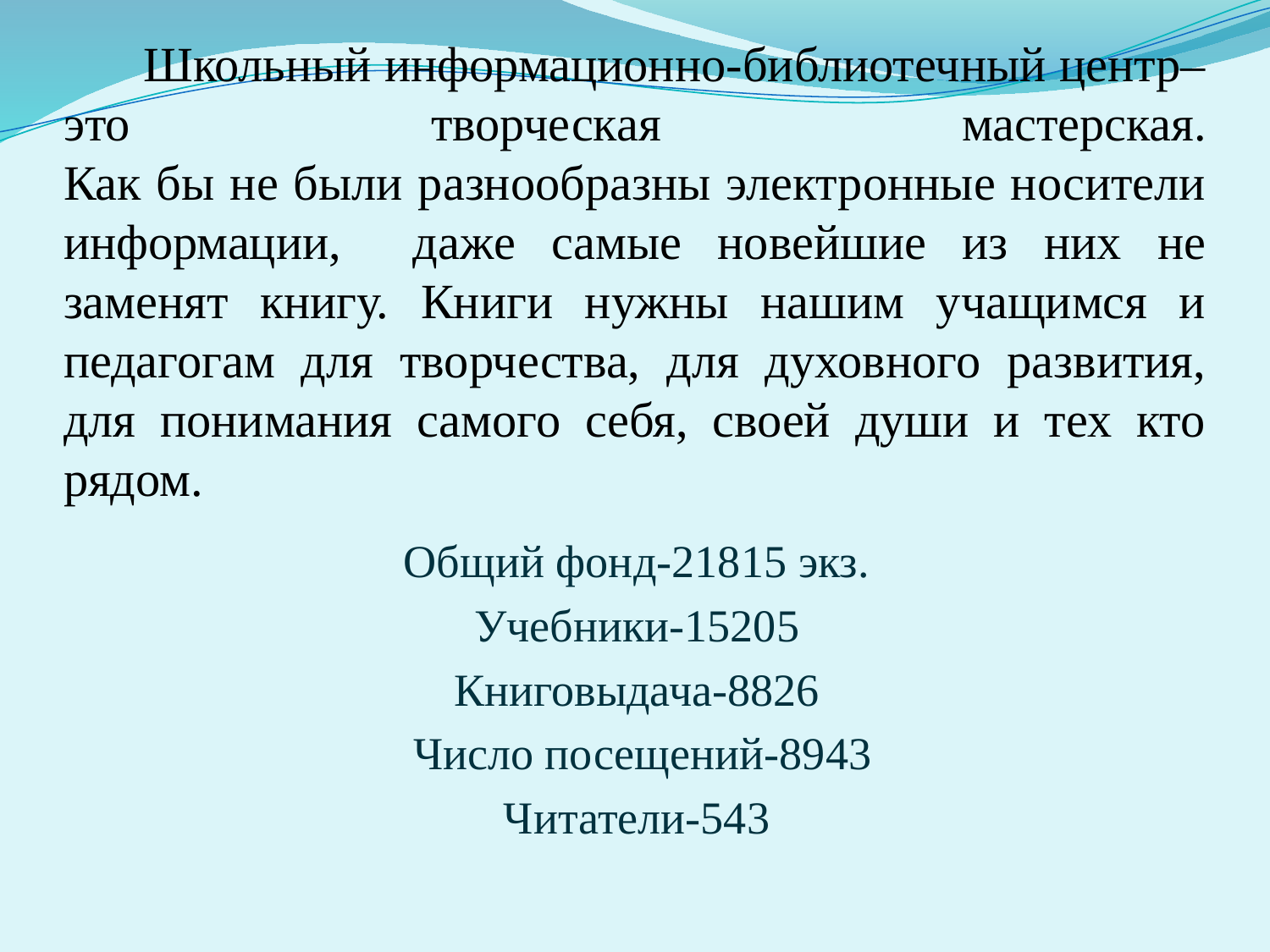

# Школьный информационно-библиотечный центр–это творческая мастерская. Как бы не были разнообразны электронные носители информации,  даже самые новейшие из них не заменят книгу. Книги нужны нашим учащимся и педагогам для творчества, для духовного развития, для понимания самого себя, своей души и тех кто рядом.
Общий фонд-21815 экз.
Учебники-15205
Книговыдача-8826
 Число посещений-8943
Читатели-543